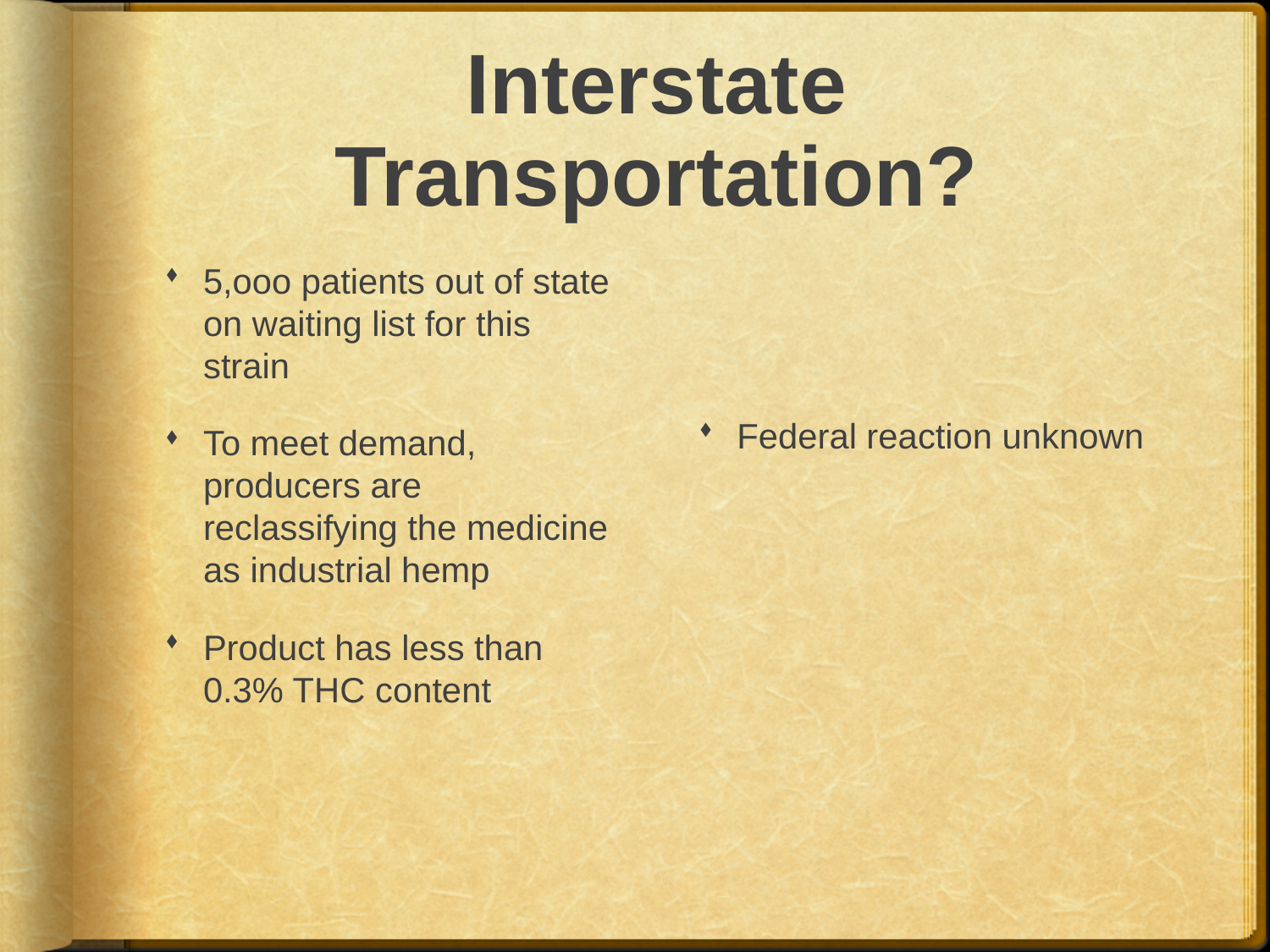

# Interstate Transportation?
5,ooo patients out of state on waiting list for this strain
To meet demand, producers are reclassifying the medicine as industrial hemp
Product has less than 0.3% THC content

Federal reaction unknown